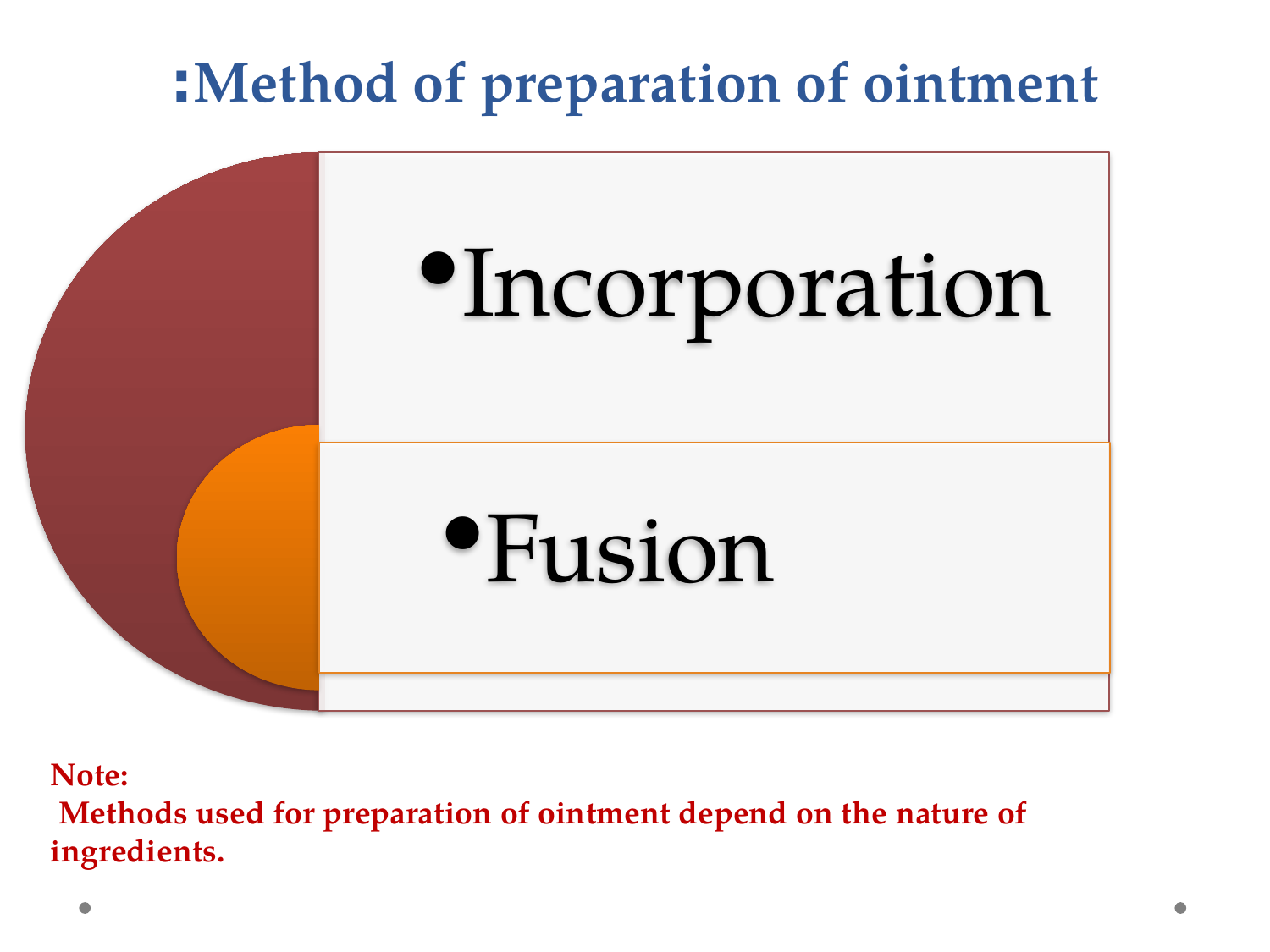

Method of preparation of ointment:

Incorporation
Fusion

Note:
 Methods used for preparation of ointment depend on the nature of ingredients.